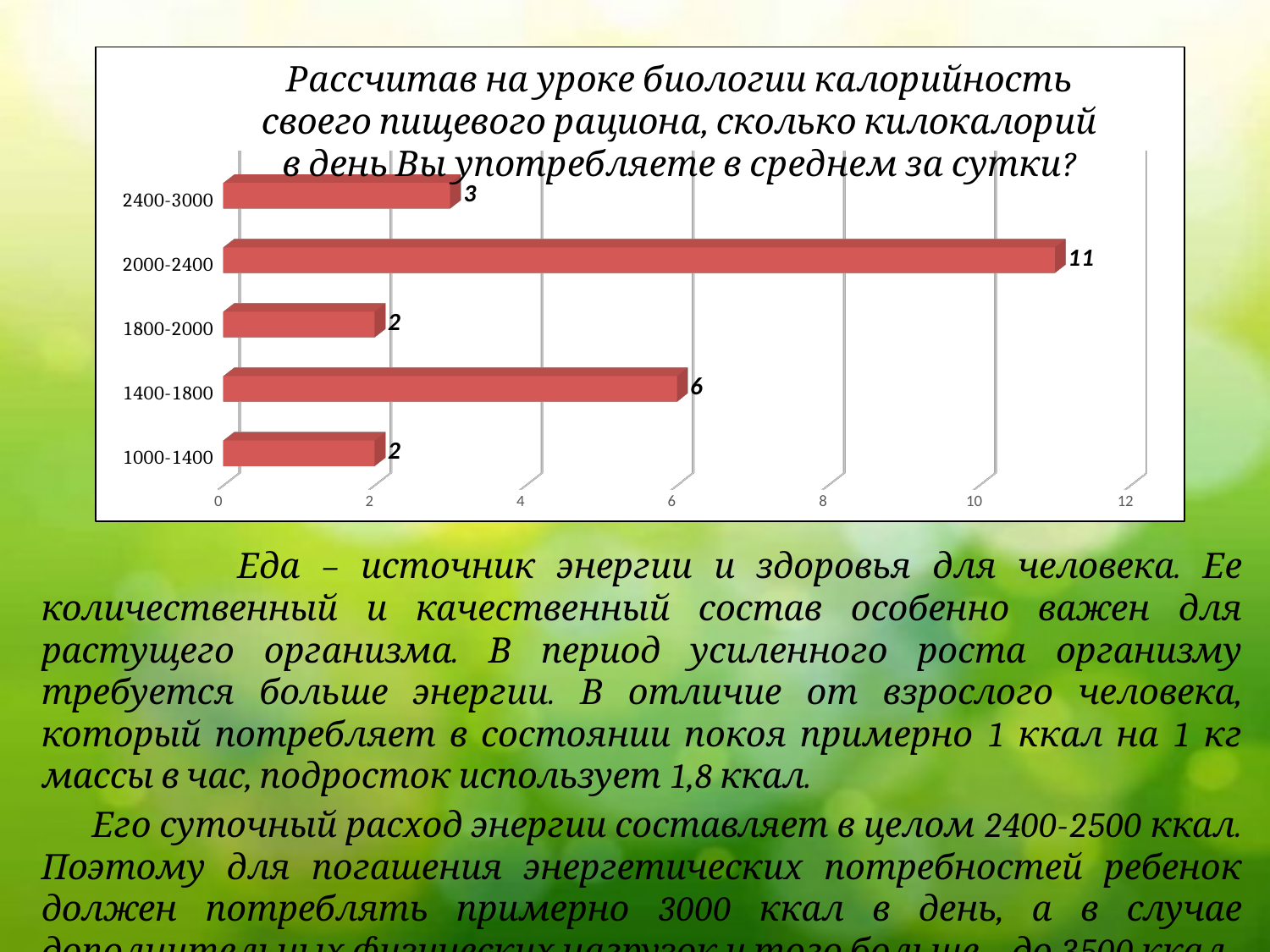

[unsupported chart]

           Еда – источник энергии и здоровья для человека. Ее количественный и качественный состав особенно важен для растущего организма. В период усиленного роста организму требуется больше энергии. В отличие от взрослого человека, который потребляет в состоянии покоя примерно 1 ккал на 1 кг массы в час, подросток использует 1,8 ккал.
           Его суточный расход энергии составляет в целом 2400-2500 ккал. Поэтому для погашения энергетических потребностей ребенок должен потреблять примерно 3000 ккал в день, а в случае дополнительных физических нагрузок и того больше – до 3500 ккал.